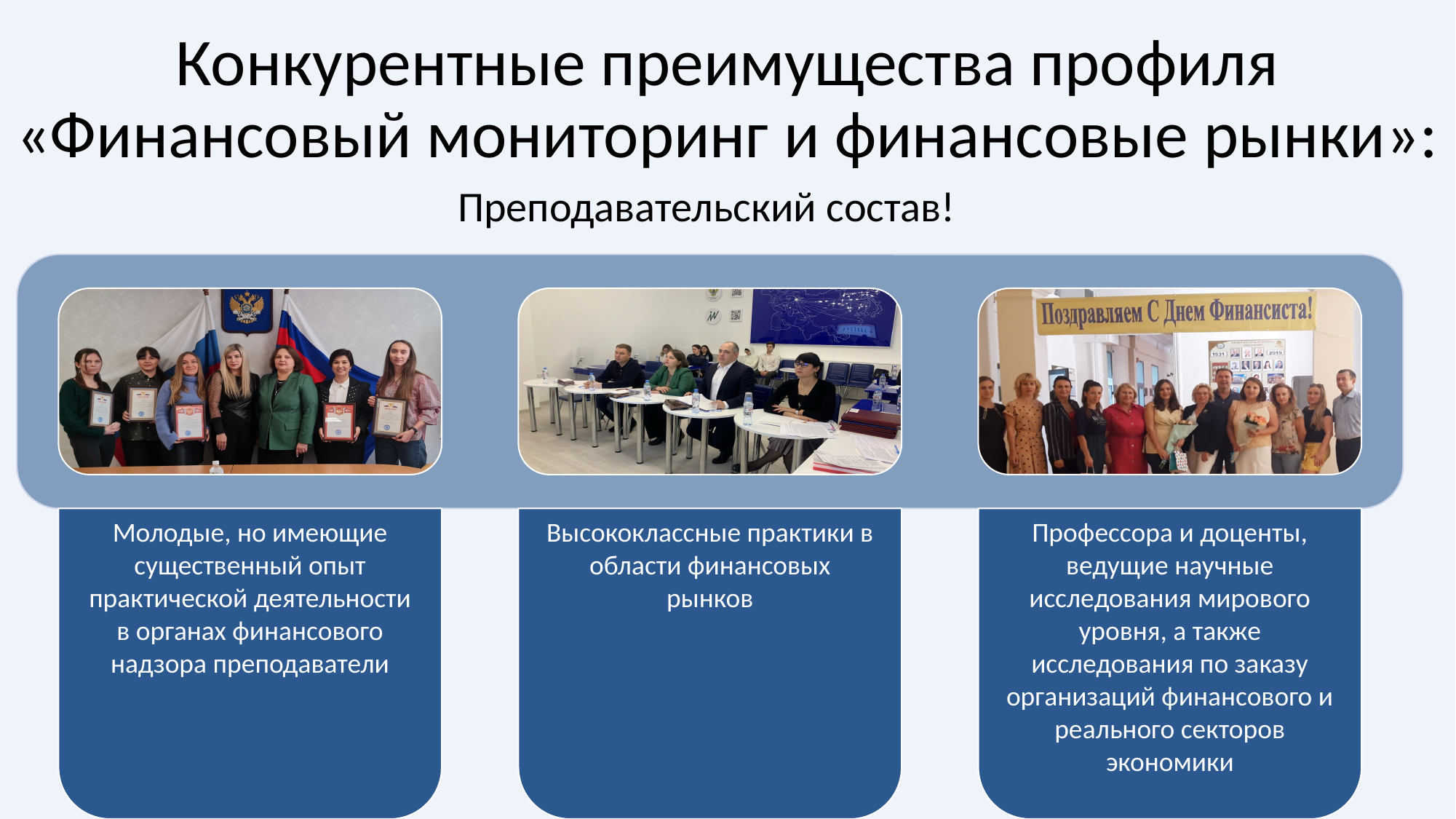

# Конкурентные преимущества профиля «Финансовый мониторинг и финансовые рынки»:
                                    Преподавательский состав!
Молодые, но имеющие существенный опыт практической деятельности в органах финансового надзора преподаватели
Профессора и доценты, ведущие научные исследования мирового уровня, а также исследования по заказу организаций финансового и реального секторов экономики
Высококлассные практики в области финансовых рынков